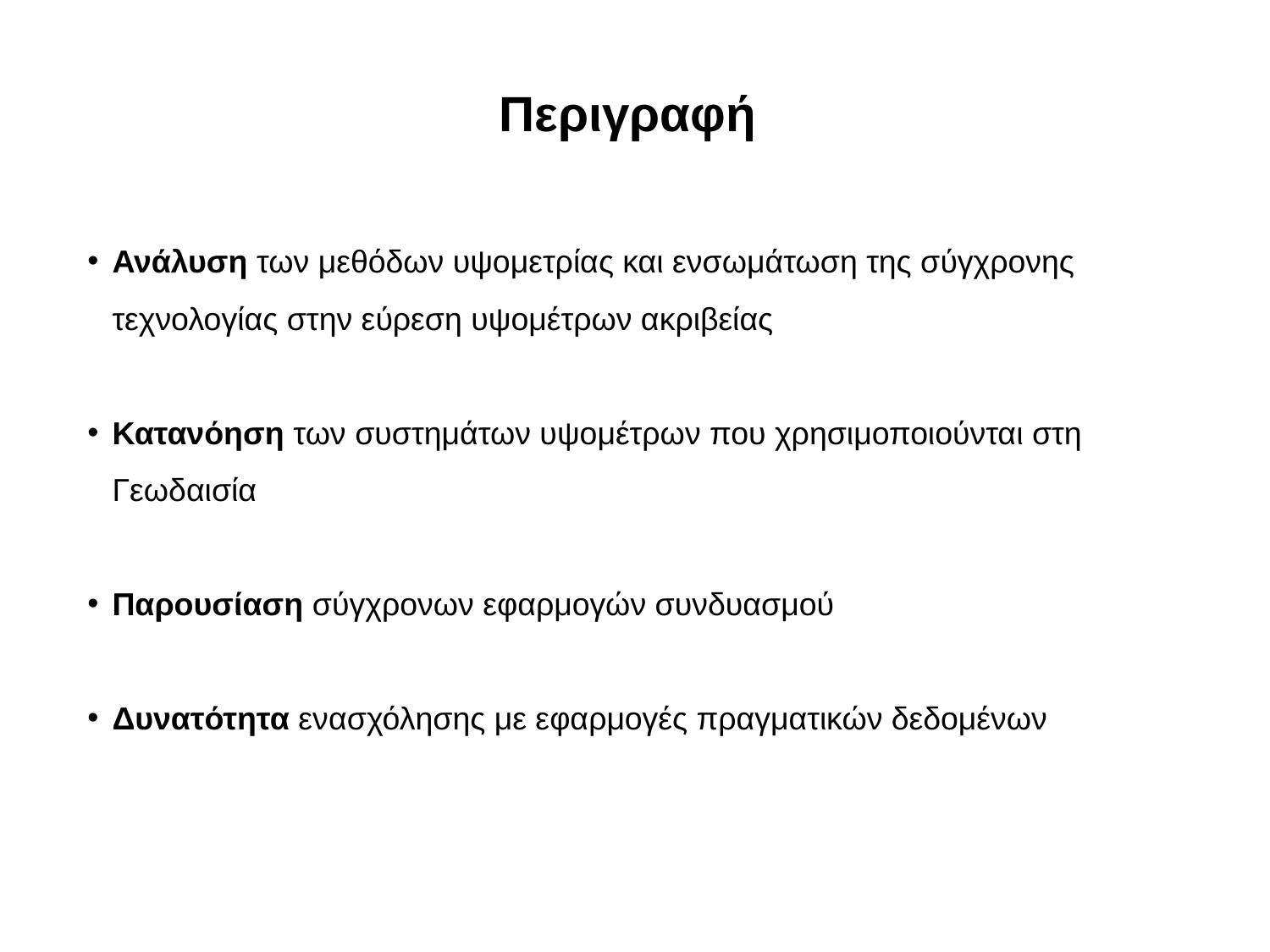

Περιγραφή
Ανάλυση των μεθόδων υψομετρίας και ενσωμάτωση της σύγχρονης τεχνολογίας στην εύρεση υψομέτρων ακριβείας

Κατανόηση των συστημάτων υψομέτρων που χρησιμοποιούνται στη Γεωδαισία

Παρουσίαση σύγχρονων εφαρμογών συνδυασμού

Δυνατότητα ενασχόλησης με εφαρμογές πραγματικών δεδομένων